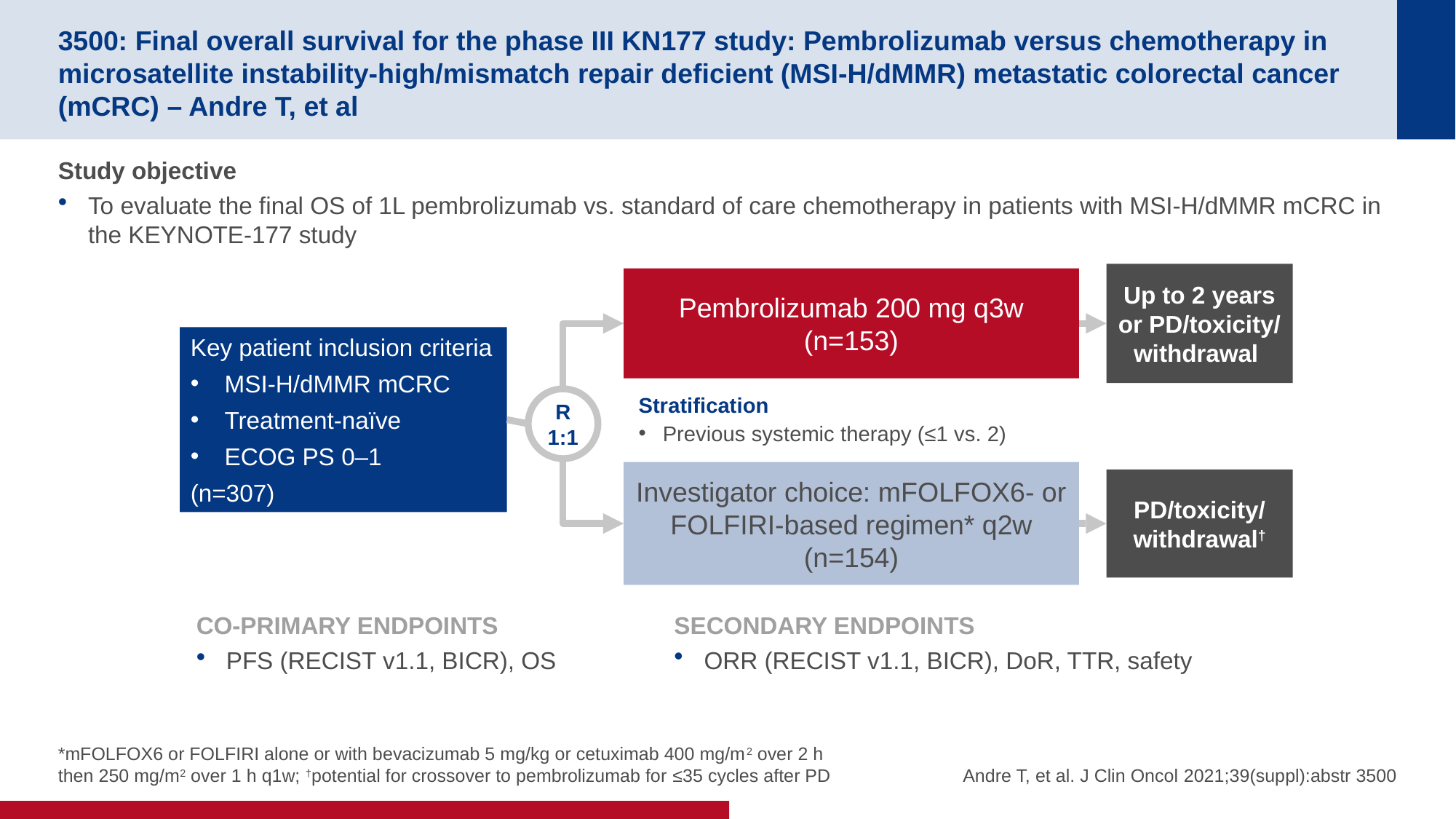

# 3500: Final overall survival for the phase III KN177 study: Pembrolizumab versus chemotherapy in microsatellite instability-high/mismatch repair deficient (MSI-H/dMMR) metastatic colorectal cancer (mCRC) – Andre T, et al
Study objective
To evaluate the final OS of 1L pembrolizumab vs. standard of care chemotherapy in patients with MSI-H/dMMR mCRC in the KEYNOTE-177 study
Up to 2 years or PD/toxicity/
withdrawal
Pembrolizumab 200 mg q3w
(n=153)
Key patient inclusion criteria
MSI-H/dMMR mCRC
Treatment-naïve
ECOG PS 0–1
(n=307)
Stratification
Previous systemic therapy (≤1 vs. 2)
R
1:1
Investigator choice: mFOLFOX6- or FOLFIRI-based regimen* q2w
(n=154)
PD/toxicity/
withdrawal†
CO-PRIMARY ENDPOINTS
PFS (RECIST v1.1, BICR), OS

SECONDARY ENDPOINTS
ORR (RECIST v1.1, BICR), DoR, TTR, safety
*mFOLFOX6 or FOLFIRI alone or with bevacizumab 5 mg/kg or cetuximab 400 mg/m2 over 2 h then 250 mg/m2 over 1 h q1w; †potential for crossover to pembrolizumab for ≤35 cycles after PD
Andre T, et al. J Clin Oncol 2021;39(suppl):abstr 3500